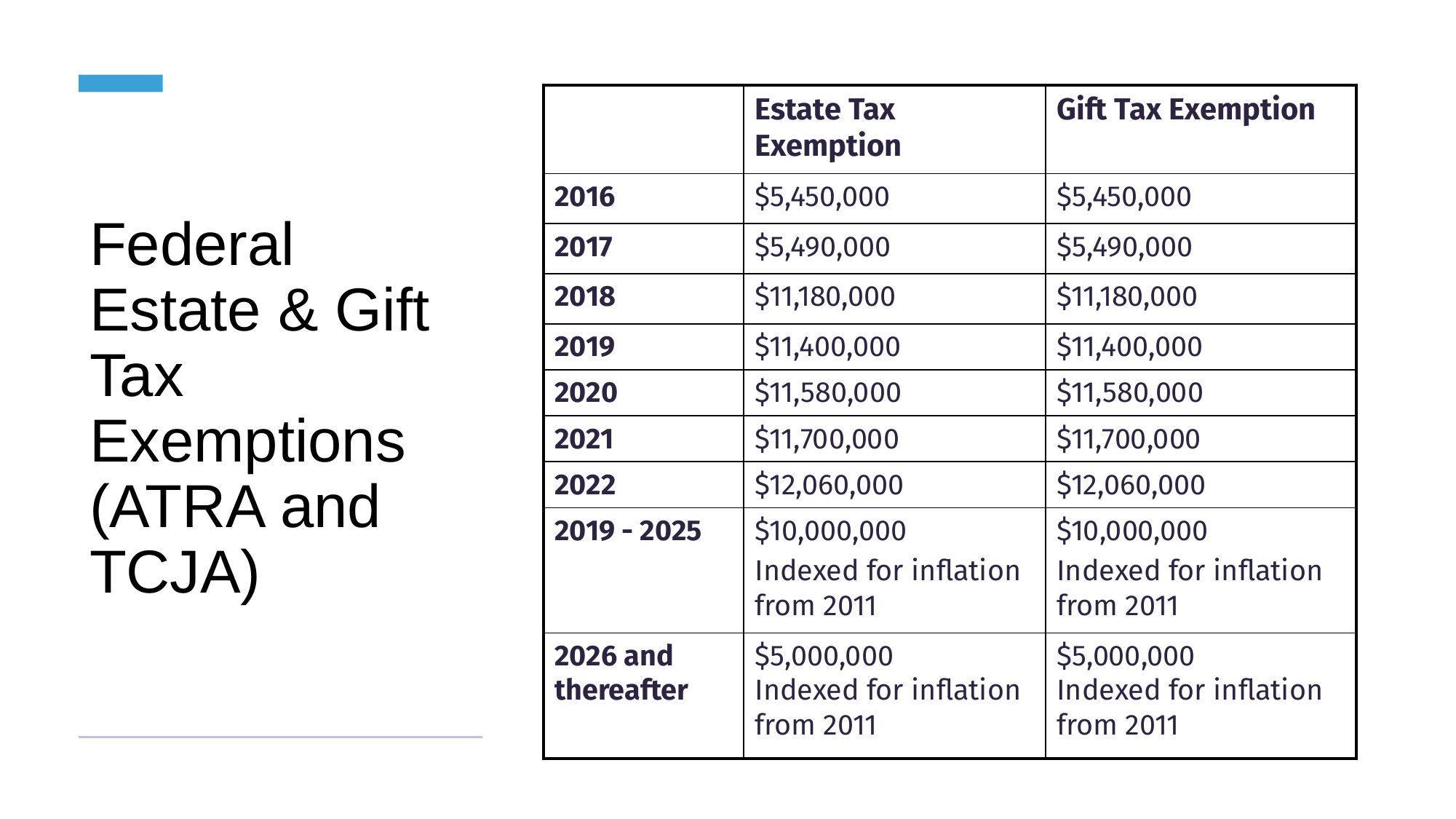

|  | Estate Tax Exemption | Gift Tax Exemption |
| --- | --- | --- |
| 2016 | $5,450,000 | $5,450,000 |
| 2017 | $5,490,000 | $5,490,000 |
| 2018 | $11,180,000 | $11,180,000 |
| 2019 | $11,400,000 | $11,400,000 |
| 2020 | $11,580,000 | $11,580,000 |
| 2021 | $11,700,000 | $11,700,000 |
| 2022 | $12,060,000 | $12,060,000 |
| 2019 - 2025 | $10,000,000 Indexed for inflation from 2011 | $10,000,000 Indexed for inflation from 2011 |
| 2026 and thereafter | $5,000,000 Indexed for inflation from 2011 | $5,000,000 Indexed for inflation from 2011 |

# Federal Estate & Gift Tax Exemptions (ATRA and TCJA)